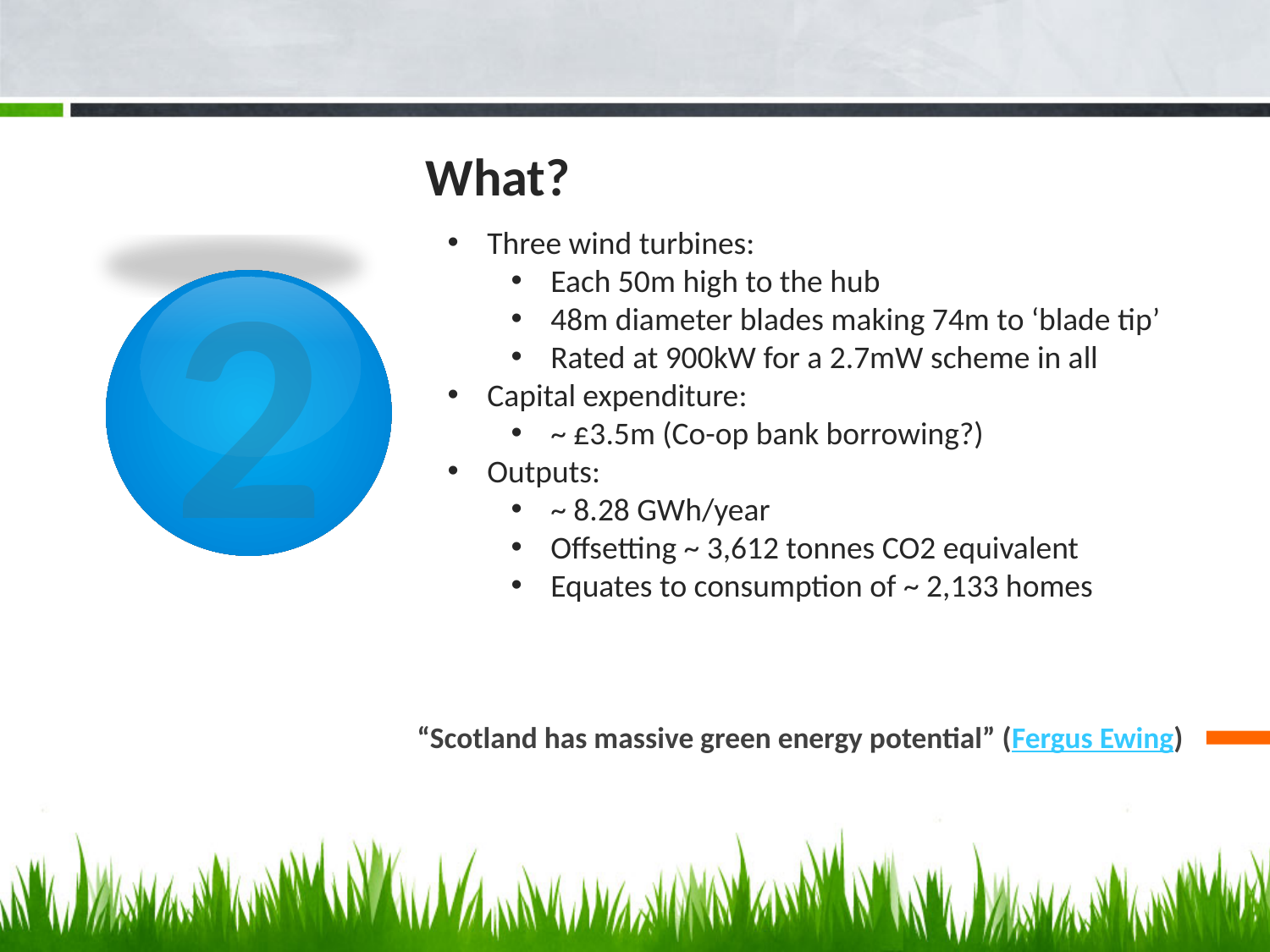

# What?
2
Three wind turbines:
Each 50m high to the hub
48m diameter blades making 74m to ‘blade tip’
Rated at 900kW for a 2.7mW scheme in all
Capital expenditure:
~ £3.5m (Co-op bank borrowing?)
Outputs:
~ 8.28 GWh/year
Offsetting ~ 3,612 tonnes CO2 equivalent
Equates to consumption of ~ 2,133 homes

“Scotland has massive green energy potential” (Fergus Ewing)